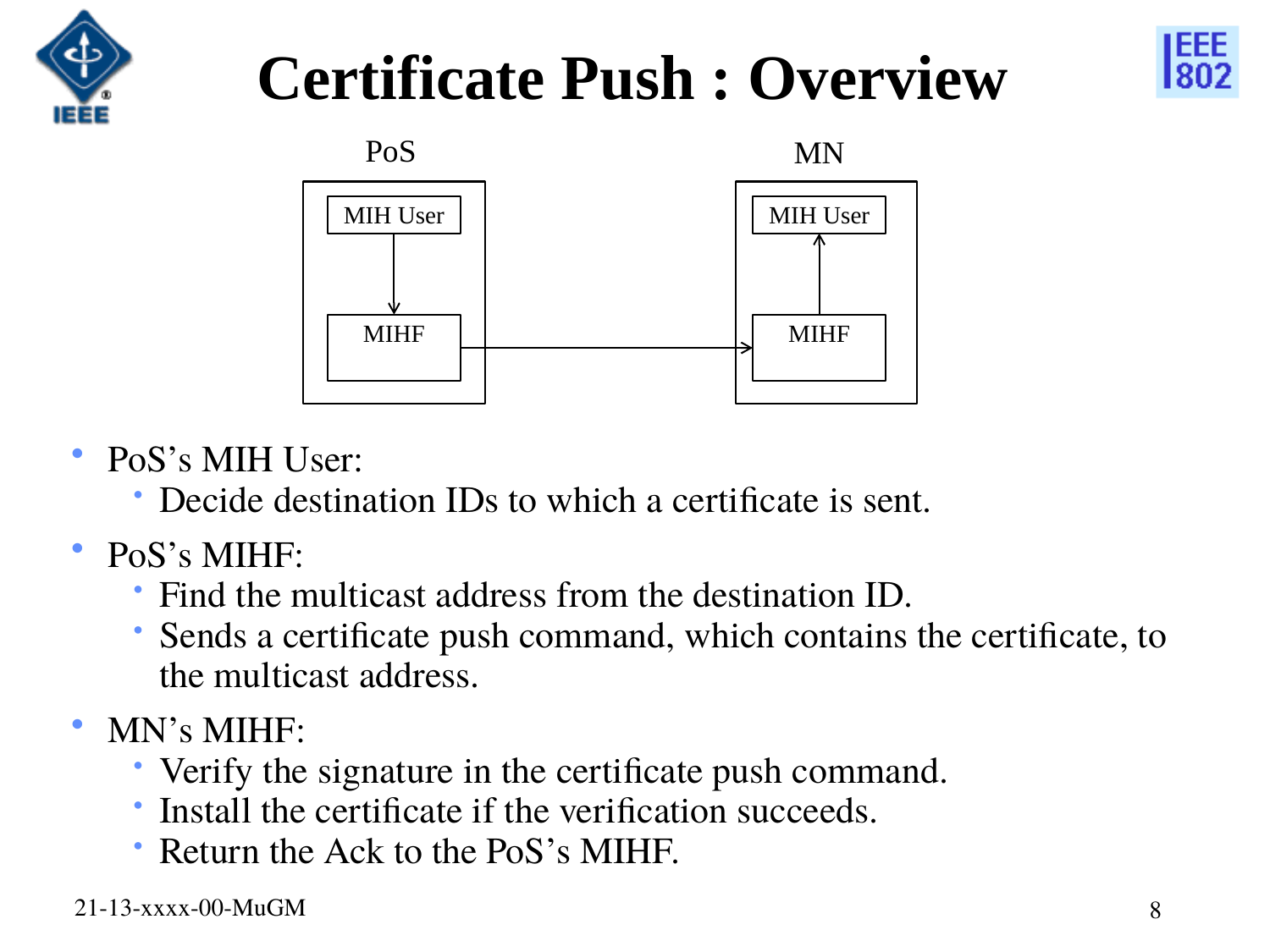

# Certificate Push : Overview
PoS
MN

MIH User
MIH User
MIHF
MIHF
PoS’s MIH User:
Decide destination IDs to which a certificate is sent.
PoS’s MIHF:
Find the multicast address from the destination ID.
Sends a certificate push command, which contains the certificate, to the multicast address.
MN’s MIHF:
Verify the signature in the certificate push command.
Install the certificate if the verification succeeds.
Return the Ack to the PoS’s MIHF.
21-13-xxxx-00-MuGM
8